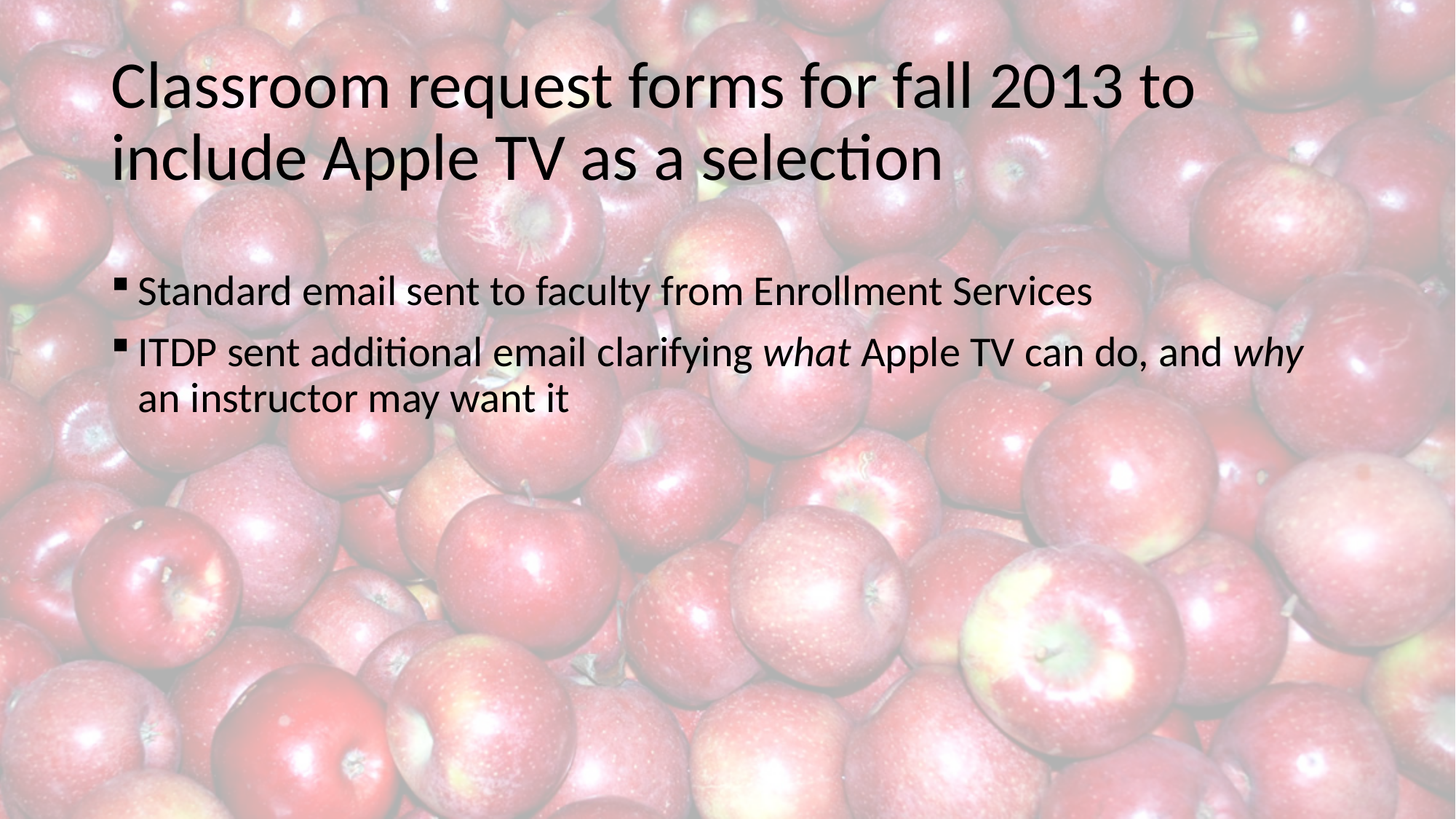

# Classroom request forms for fall 2013 to include Apple TV as a selection
Standard email sent to faculty from Enrollment Services
ITDP sent additional email clarifying what Apple TV can do, and why an instructor may want it